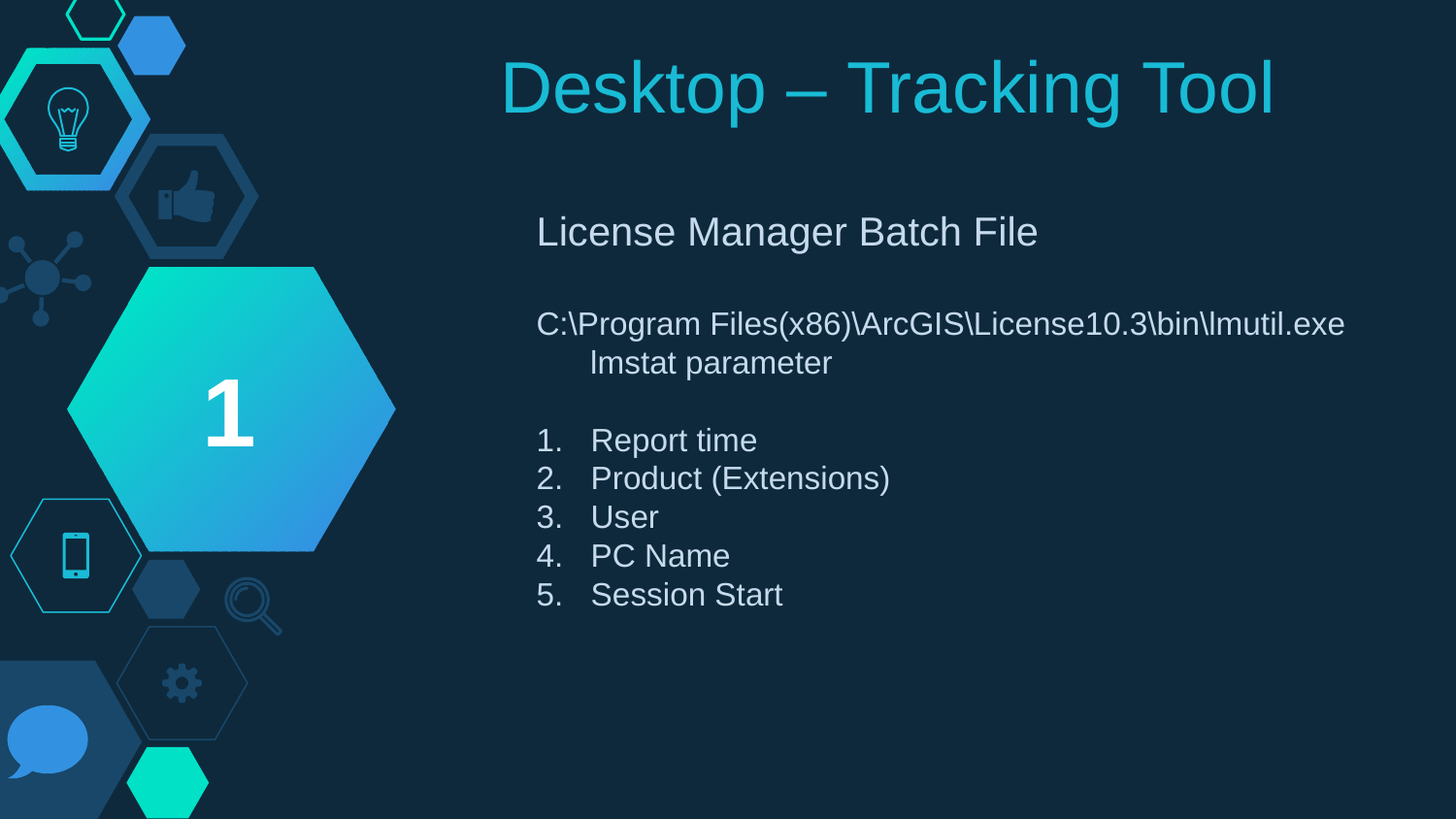

# Desktop – Tracking Tool
License Manager Batch File

C:\Program Files(x86)\ArcGIS\License10.3\bin\lmutil.exe
      lmstat parameter

Report time
Product (Extensions)
User
PC Name
Session Start

1